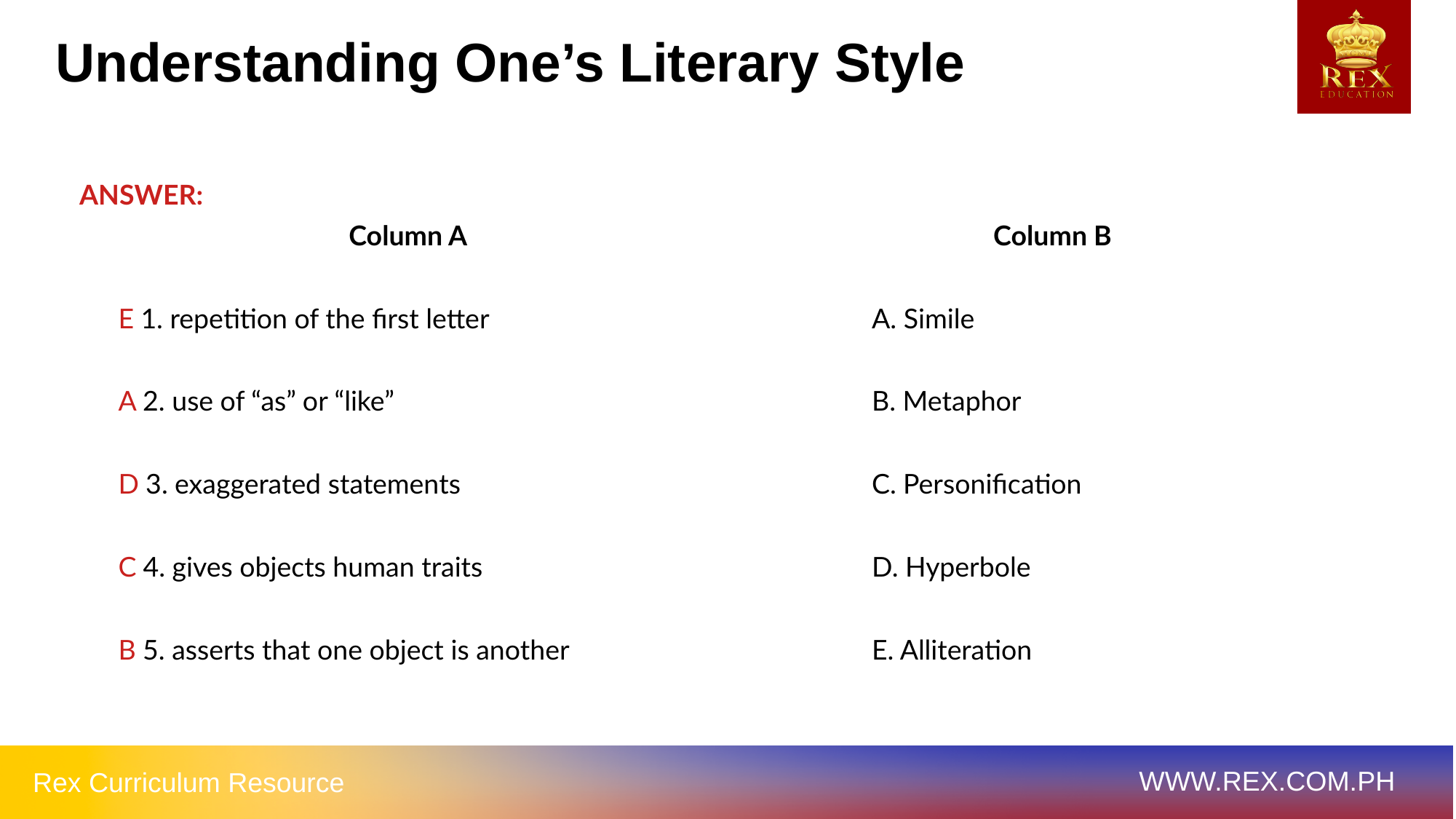

Understanding One’s Literary Style
ANSWER:
Column A
E 1. repetition of the first letter
A 2. use of “as” or “like”
D 3. exaggerated statements
C 4. gives objects human traits
B 5. asserts that one object is another
Column B
	A. Simile
	B. Metaphor
	C. Personification
	D. Hyperbole
	E. Alliteration